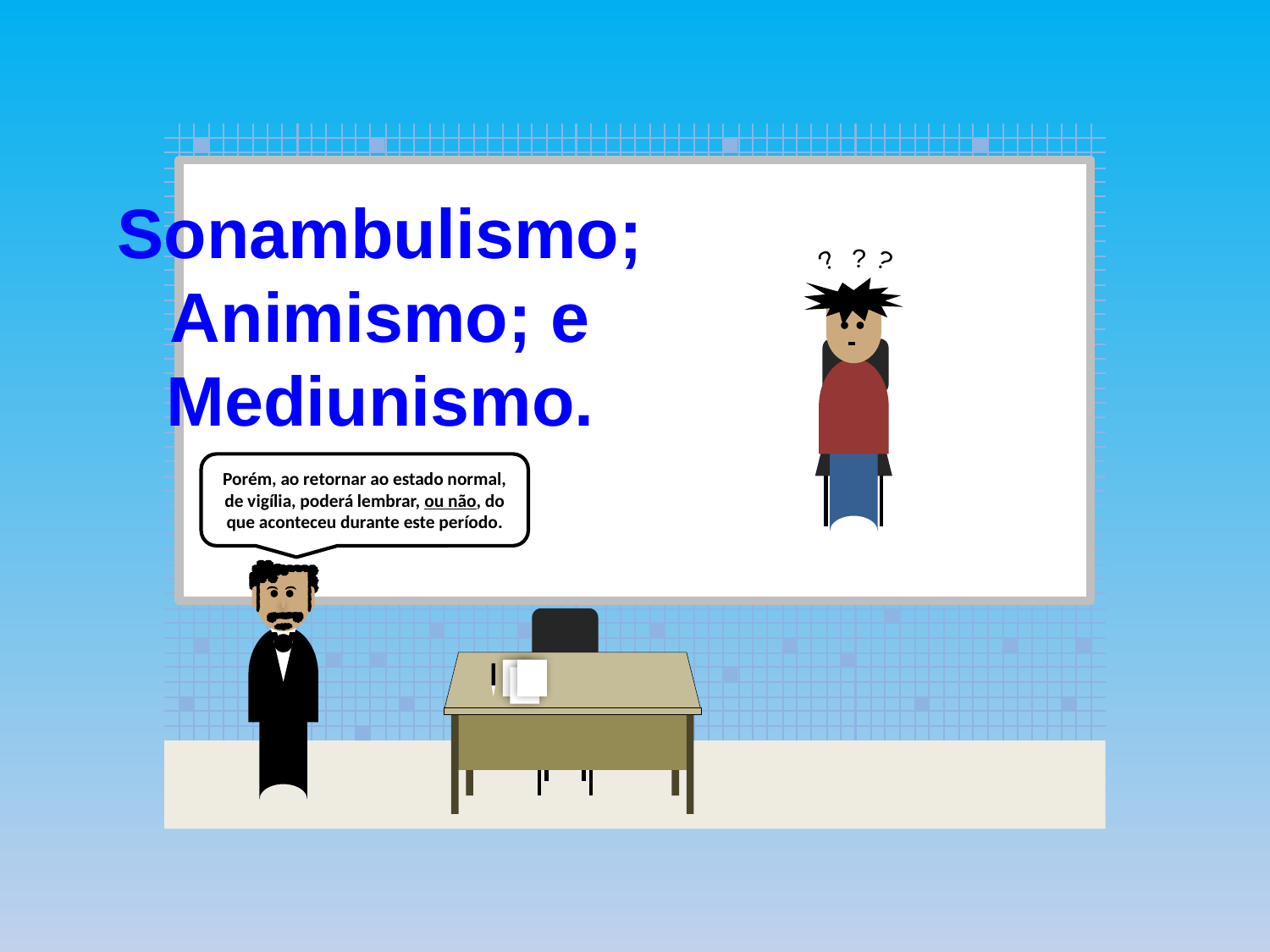

Sonambulismo;
Animismo; e
Mediunismo.
?
?
?

Porém, ao retornar ao estado normal, de vigília, poderá lembrar, ou não, do que aconteceu durante este período.